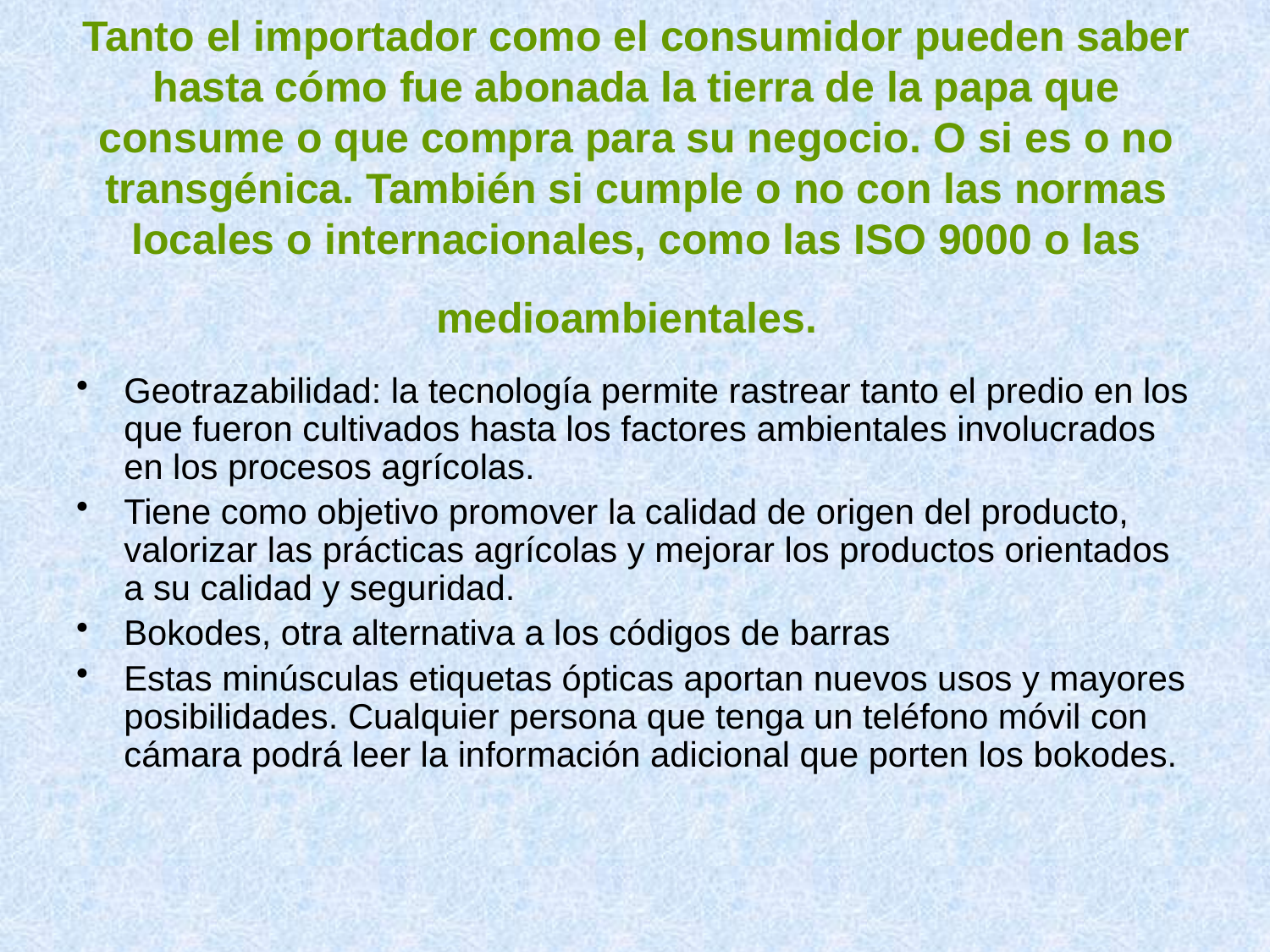

# Tanto el importador como el consumidor pueden saber hasta cómo fue abonada la tierra de la papa que consume o que compra para su negocio. O si es o no transgénica. También si cumple o no con las normas locales o internacionales, como las ISO 9000 o las medioambientales.
Geotrazabilidad: la tecnología permite rastrear tanto el predio en los que fueron cultivados hasta los factores ambientales involucrados en los procesos agrícolas.
Tiene como objetivo promover la calidad de origen del producto, valorizar las prácticas agrícolas y mejorar los productos orientados a su calidad y seguridad.
Bokodes, otra alternativa a los códigos de barras
Estas minúsculas etiquetas ópticas aportan nuevos usos y mayores posibilidades. Cualquier persona que tenga un teléfono móvil con cámara podrá leer la información adicional que porten los bokodes.